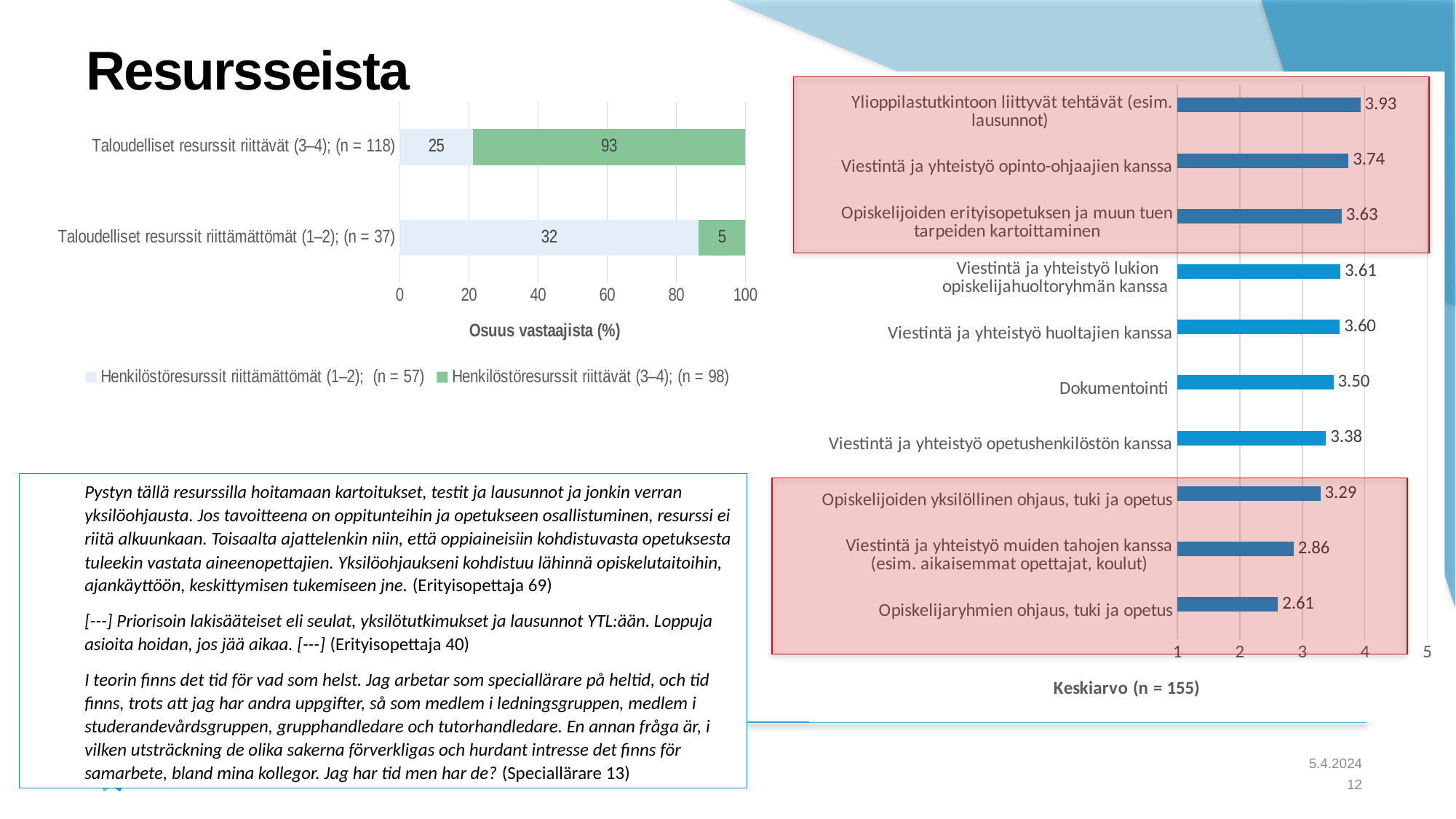

# Resursseista

### Chart

| Category | Väittämä | Keskiarvo |
|---|---|---|
| Opiskelijaryhmien ohjaus, tuki ja opetus | 0.0 | 2.61 |
| Viestintä ja yhteistyö muiden tahojen kanssa (esim. aikaisemmat opettajat, koulut) | 0.0 | 2.86 |
| Opiskelijoiden yksilöllinen ohjaus, tuki ja opetus | 0.0 | 3.29 |
| Viestintä ja yhteistyö opetushenkilöstön kanssa | 0.0 | 3.38 |
| Dokumentointi  | 0.0 | 3.5 |
| Viestintä ja yhteistyö huoltajien kanssa | 0.0 | 3.6 |
| Viestintä ja yhteistyö lukion opiskelijahuoltoryhmän kanssa  | 0.0 | 3.61 |
| Opiskelijoiden erityisopetuksen ja muun tuen tarpeiden kartoittaminen | 0.0 | 3.63 |
| Viestintä ja yhteistyö opinto-ohjaajien kanssa | 0.0 | 3.74 |
| Ylioppilastutkintoon liittyvät tehtävät (esim. lausunnot)  | 0.0 | 3.93 |

### Chart

| Category | Henkilöstöresurssit riittämättömät (1–2);  (n = 57) | Henkilöstöresurssit riittävät (3–4); (n = 98) |
|---|---|---|
| Taloudelliset resurssit riittämättömät (1–2); (n = 37) | 86.48648648648648 | 13.513513513513514 |
| Taloudelliset resurssit riittävät (3–4); (n = 118) | 21.1864406779661 | 78.8135593220339 |
Pystyn tällä resurssilla hoitamaan kartoitukset, testit ja lausunnot ja jonkin verran yksilöohjausta. Jos tavoitteena on oppitunteihin ja opetukseen osallistuminen, resurssi ei riitä alkuunkaan. Toisaalta ajattelenkin niin, että oppiaineisiin kohdistuvasta opetuksesta tuleekin vastata aineenopettajien. Yksilöohjaukseni kohdistuu lähinnä opiskelutaitoihin, ajankäyttöön, keskittymisen tukemiseen jne. (Erityisopettaja 69)
[---] Priorisoin lakisääteiset eli seulat, yksilötutkimukset ja lausunnot YTL:ään. Loppuja asioita hoidan, jos jää aikaa. [---] (Erityisopettaja 40)
I teorin finns det tid för vad som helst. Jag arbetar som speciallärare på heltid, och tid finns, trots att jag har andra uppgifter, så som medlem i ledningsgruppen, medlem i studerandevårdsgruppen, grupphandledare och tutorhandledare. En annan fråga är, i vilken utsträckning de olika sakerna förverkligas och hurdant intresse det finns för samarbete, bland mina kollegor. Jag har tid men har de? (Speciallärare 13)

5.4.2024
12